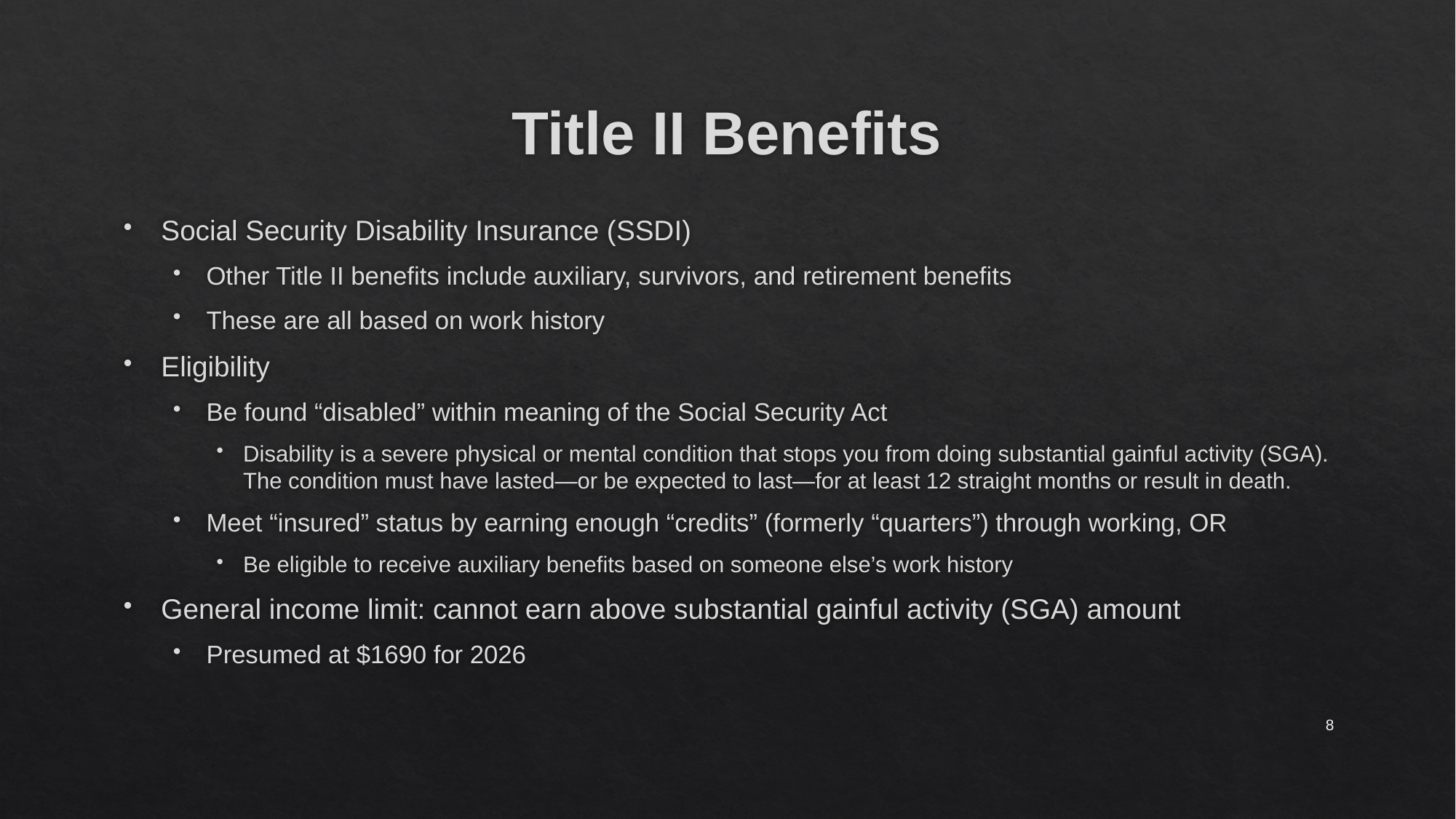

# Title II Benefits
Social Security Disability Insurance (SSDI)
Other Title II benefits include auxiliary, survivors, and retirement benefits
These are all based on work history
Eligibility
Be found “disabled” within meaning of the Social Security Act
Disability is a severe physical or mental condition that stops you from doing substantial gainful activity (SGA). The condition must have lasted—or be expected to last—for at least 12 straight months or result in death.
Meet “insured” status by earning enough “credits” (formerly “quarters”) through working, OR
Be eligible to receive auxiliary benefits based on someone else’s work history
General income limit: cannot earn above substantial gainful activity (SGA) amount
Presumed at $1690 for 2026
8